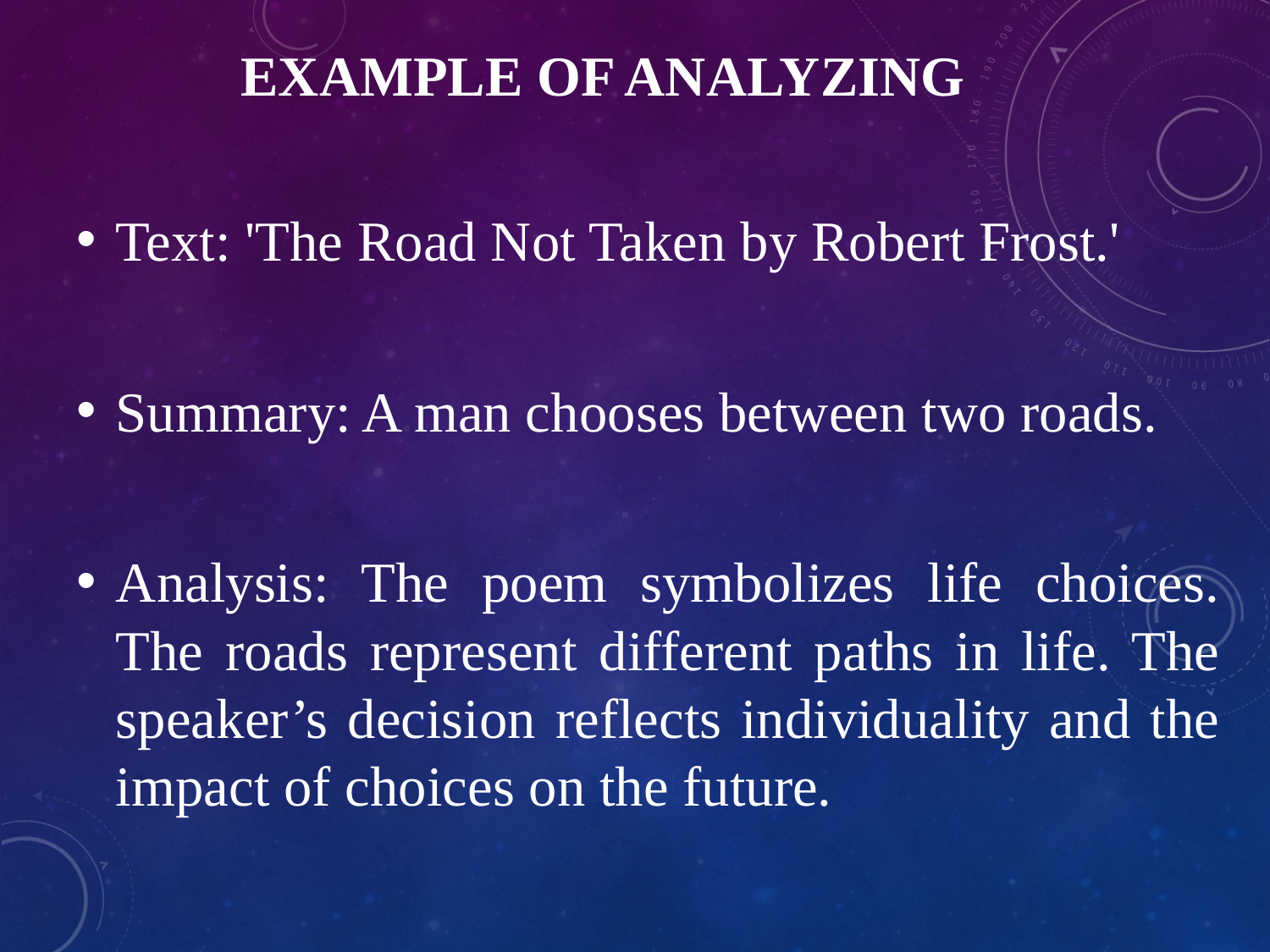

# Example of Analyzing
Text: 'The Road Not Taken by Robert Frost.'

Summary: A man chooses between two roads.

Analysis: The poem symbolizes life choices. The roads represent different paths in life. The speaker’s decision reflects individuality and the impact of choices on the future.